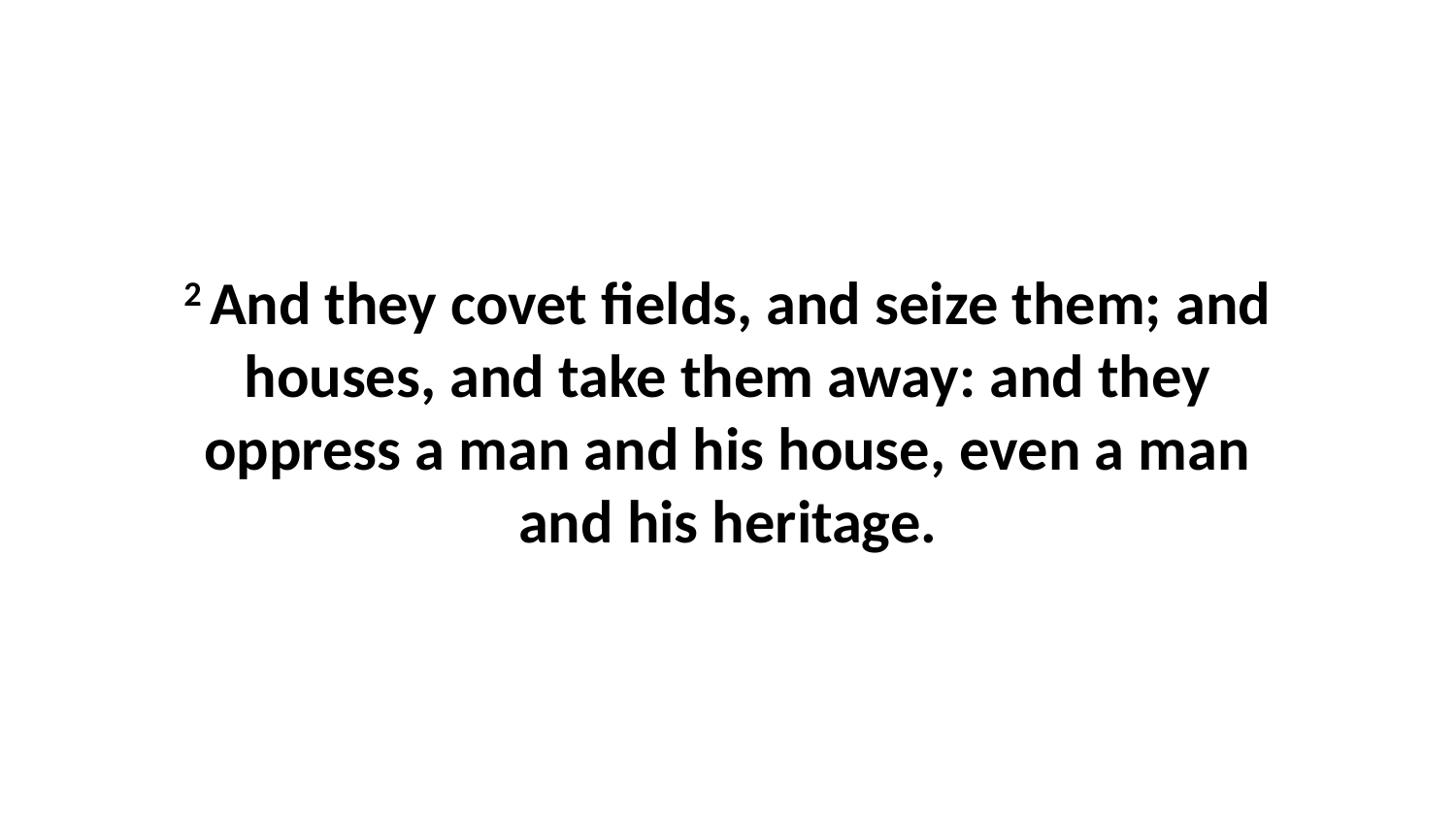

2 And they covet fields, and seize them; and houses, and take them away: and they oppress a man and his house, even a man and his heritage.